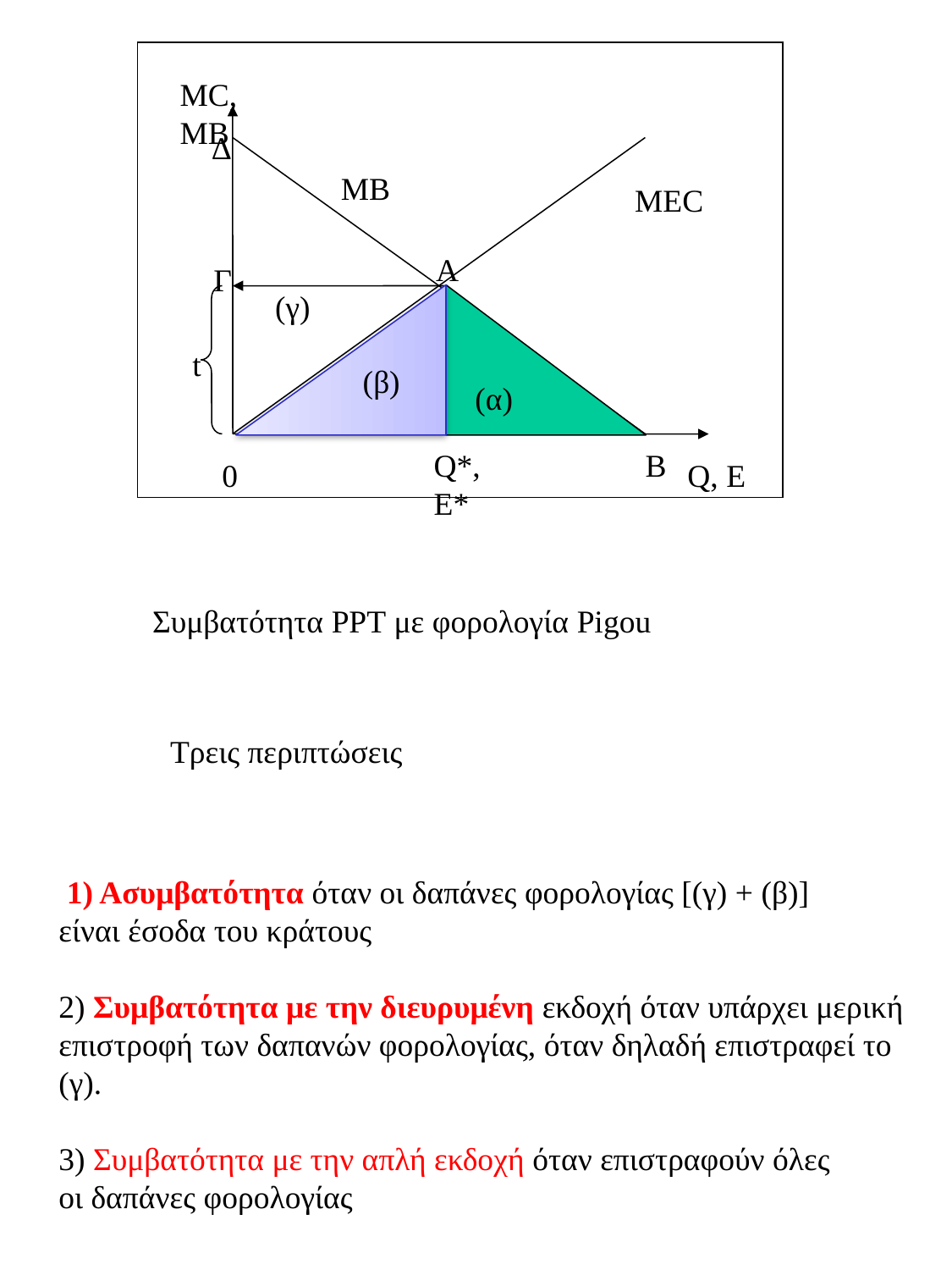

MC,
MB

Δ

MB
MEC
A
Γ

(γ)
(α)

t
(α)
(β)
(β)

Q*,
E*

B
0
Q, E
Συμβατότητα PPT με φορολογία Pigou
Τρεις περιπτώσεις
 1) Ασυμβατότητα όταν οι δαπάνες φορολογίας [(γ) + (β)]
είναι έσοδα του κράτους

2) Συμβατότητα με την διευρυμένη εκδοχή όταν υπάρχει μερική
επιστροφή των δαπανών φορολογίας, όταν δηλαδή επιστραφεί το
(γ).

3) Συμβατότητα με την απλή εκδοχή όταν επιστραφούν όλες
οι δαπάνες φορολογίας